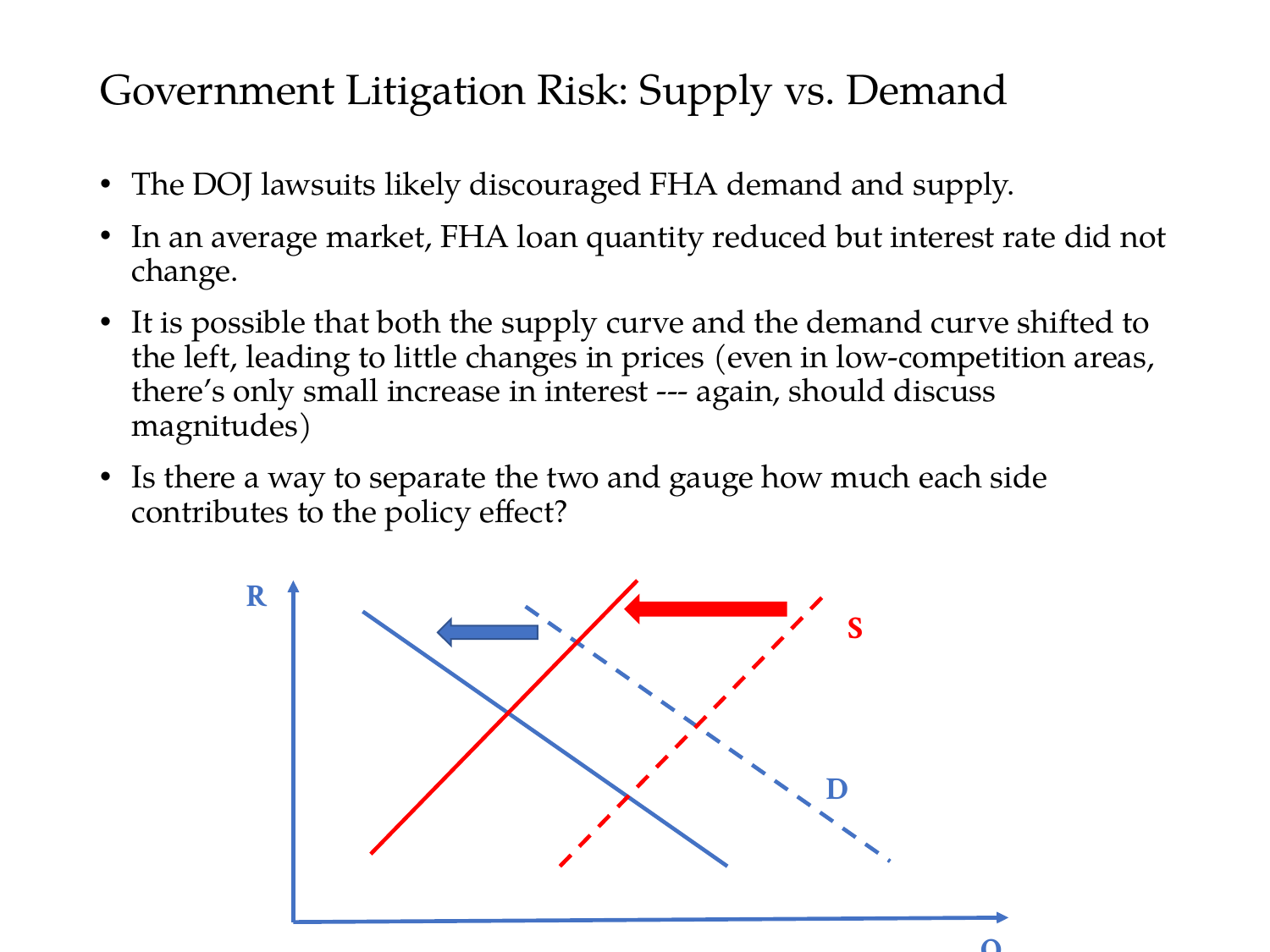

# Government Litigation Risk: Supply vs. Demand
The DOJ lawsuits likely discouraged FHA demand and supply.
In an average market, FHA loan quantity reduced but interest rate did not change.
It is possible that both the supply curve and the demand curve shifted to the left, leading to little changes in prices (even in low-competition areas, there’s only small increase in interest --- again, should discuss magnitudes)
Is there a way to separate the two and gauge how much each side contributes to the policy effect?

R
Q

S
D